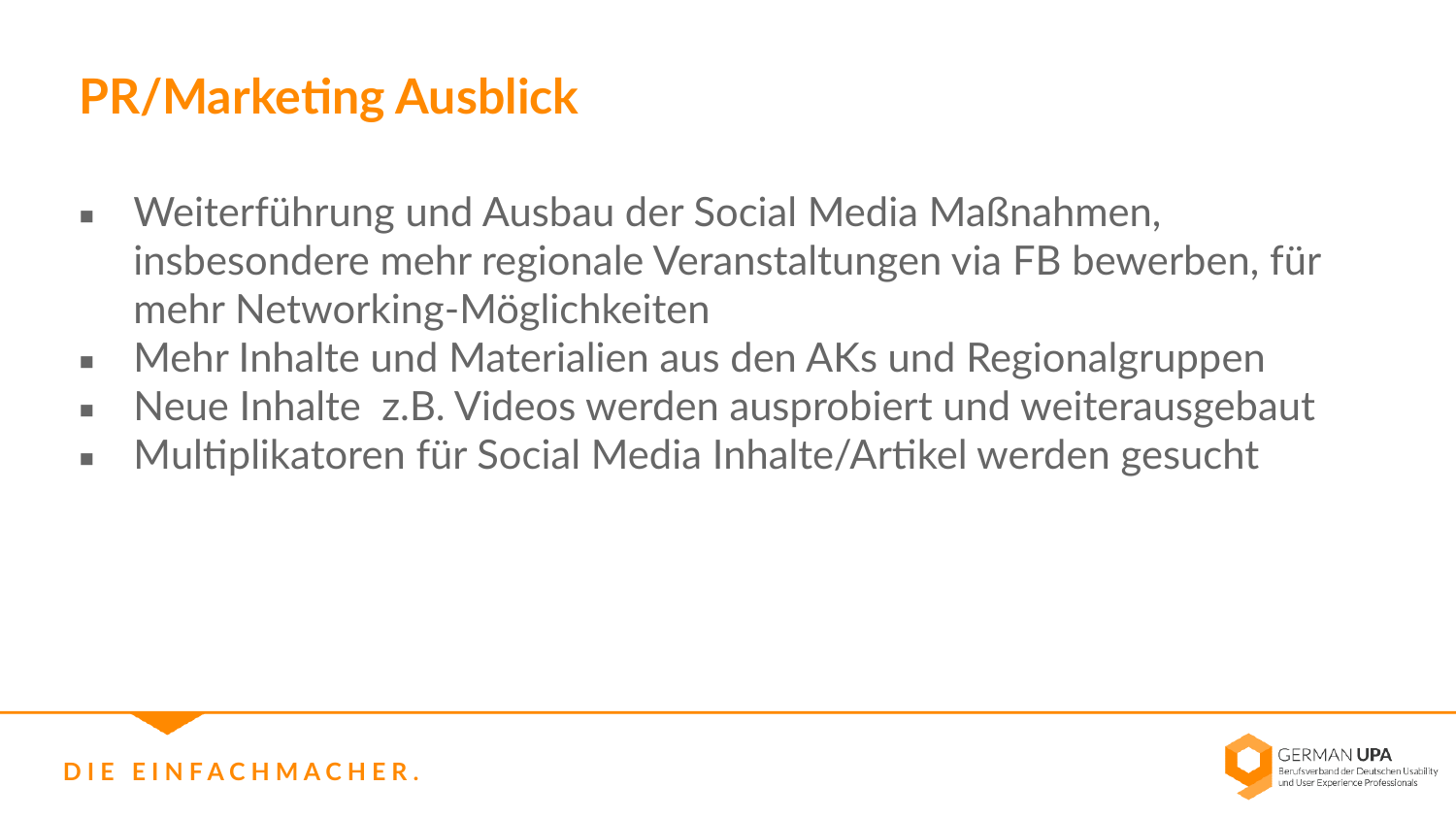

PR/Marketing Ausblick
Weiterführung und Ausbau der Social Media Maßnahmen, insbesondere mehr regionale Veranstaltungen via FB bewerben, für mehr Networking-Möglichkeiten
Mehr Inhalte und Materialien aus den AKs und Regionalgruppen
Neue Inhalte  z.B. Videos werden ausprobiert und weiterausgebaut
Multiplikatoren für Social Media Inhalte/Artikel werden gesucht